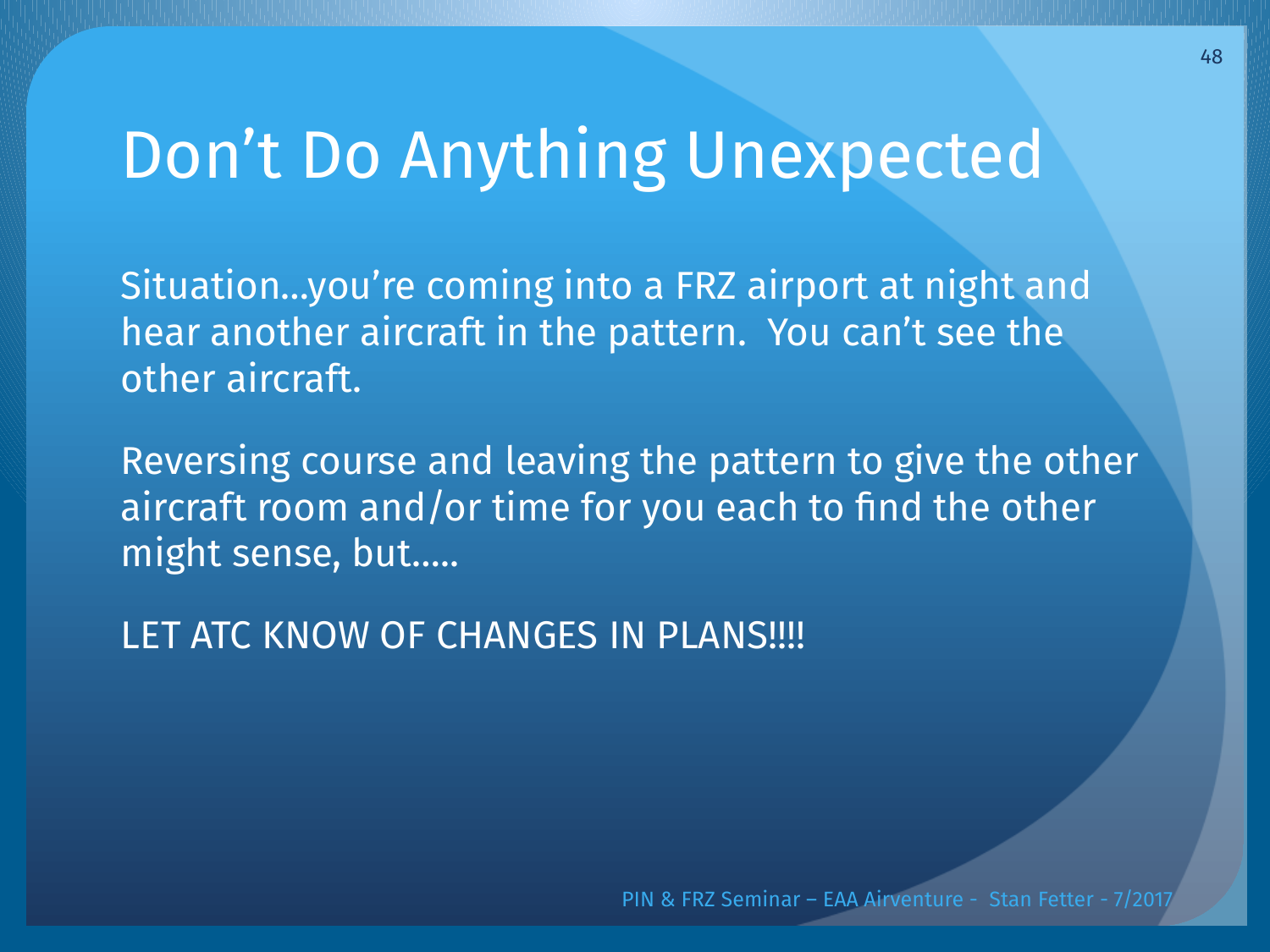

48
# Don’t Do Anything Unexpected
Situation…you’re coming into a FRZ airport at night and hear another aircraft in the pattern.  You can’t see the other aircraft.
Reversing course and leaving the pattern to give the other aircraft room and/or time for you each to find the other might sense, but…..
LET ATC KNOW OF CHANGES IN PLANS!!!!

PIN & FRZ Seminar – EAA Airventure -  Stan Fetter - 7/2017